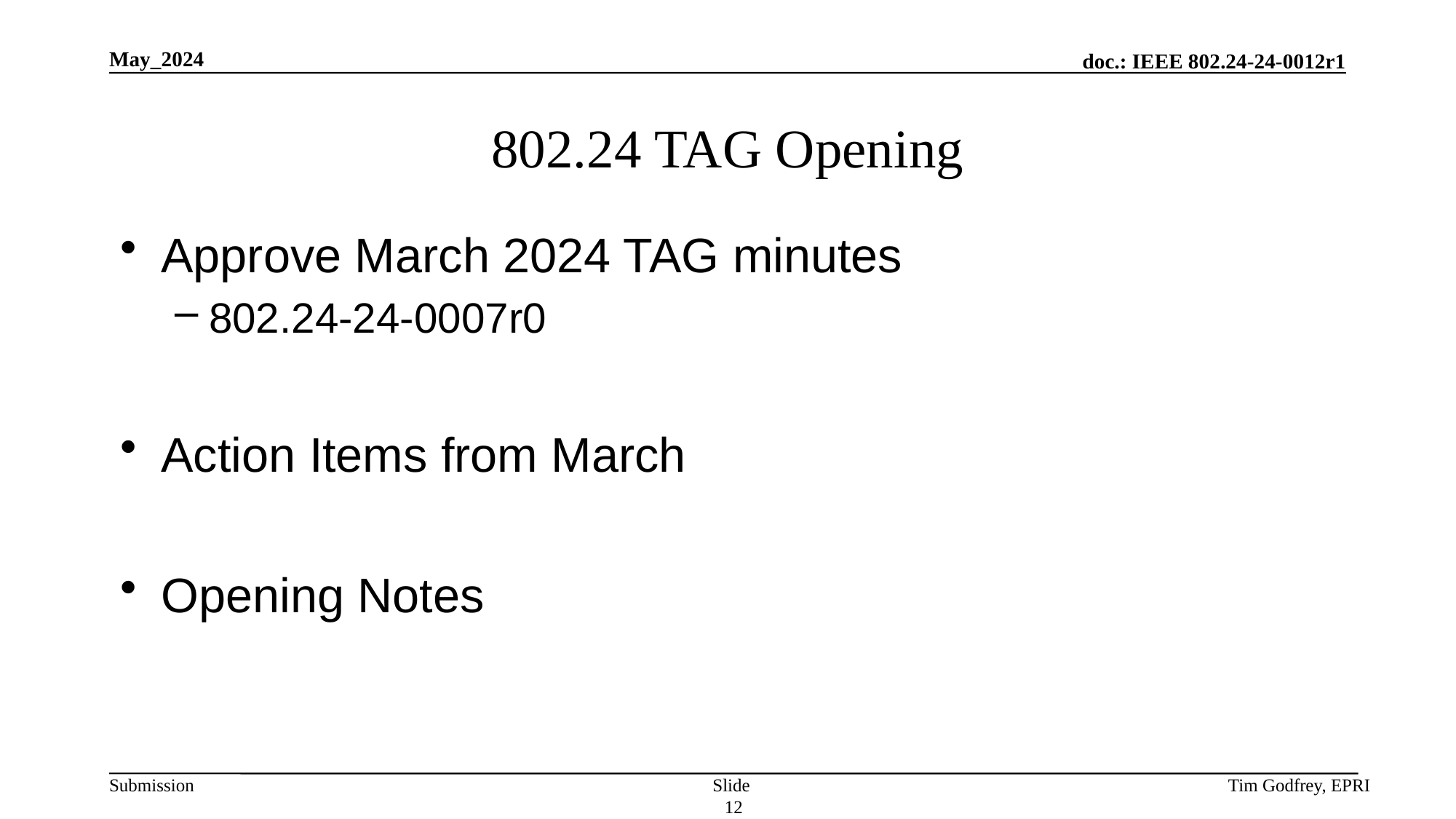

# 802.24 TAG Opening
Approve March 2024 TAG minutes
802.24-24-0007r0

Action Items from March

Opening Notes
Slide 12
Tim Godfrey, EPRI